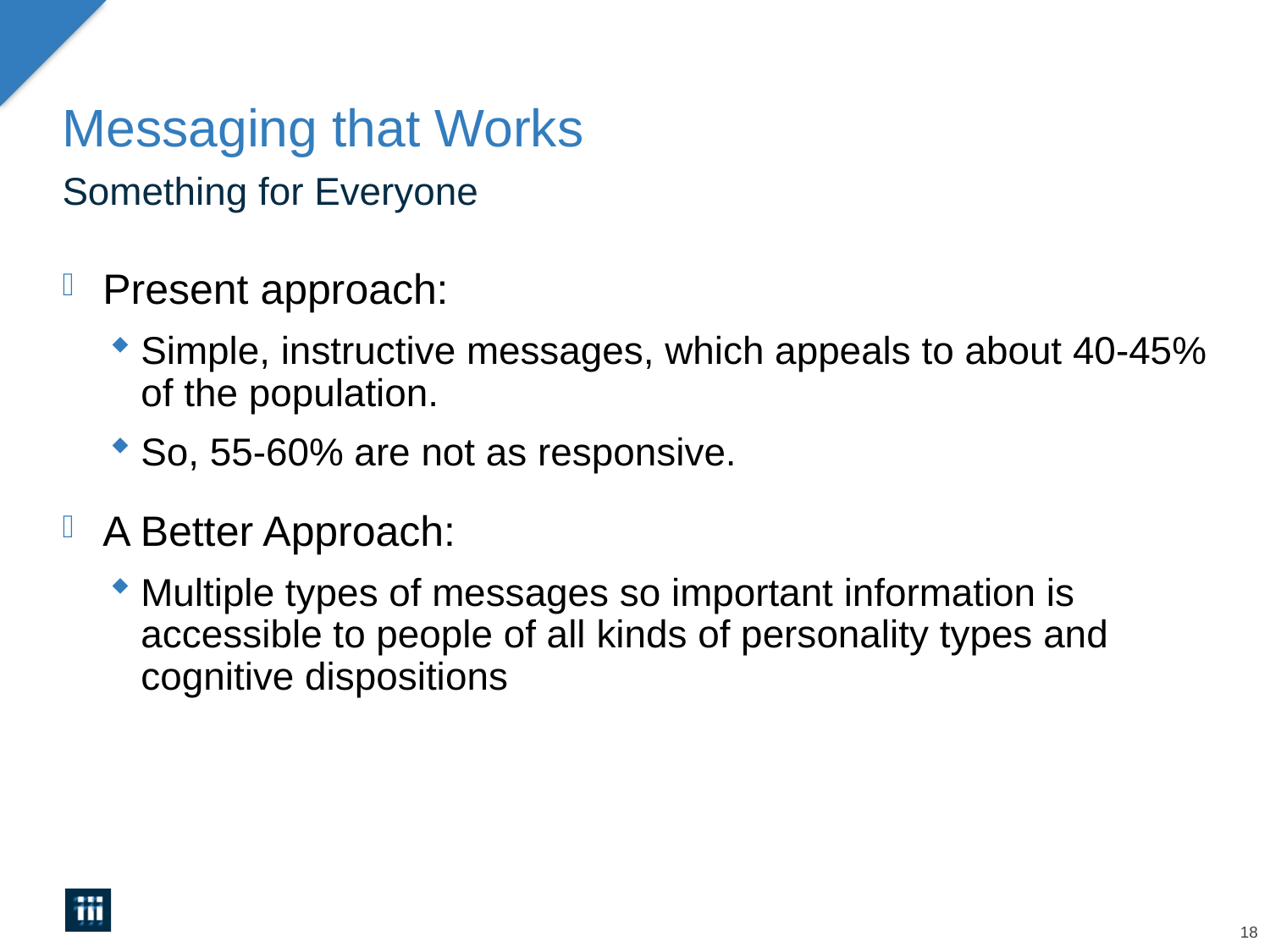

# Messaging that Works
Something for Everyone
Present approach:
Simple, instructive messages, which appeals to about 40-45% of the population.
So, 55-60% are not as responsive.
A Better Approach:
Multiple types of messages so important information is accessible to people of all kinds of personality types and cognitive dispositions